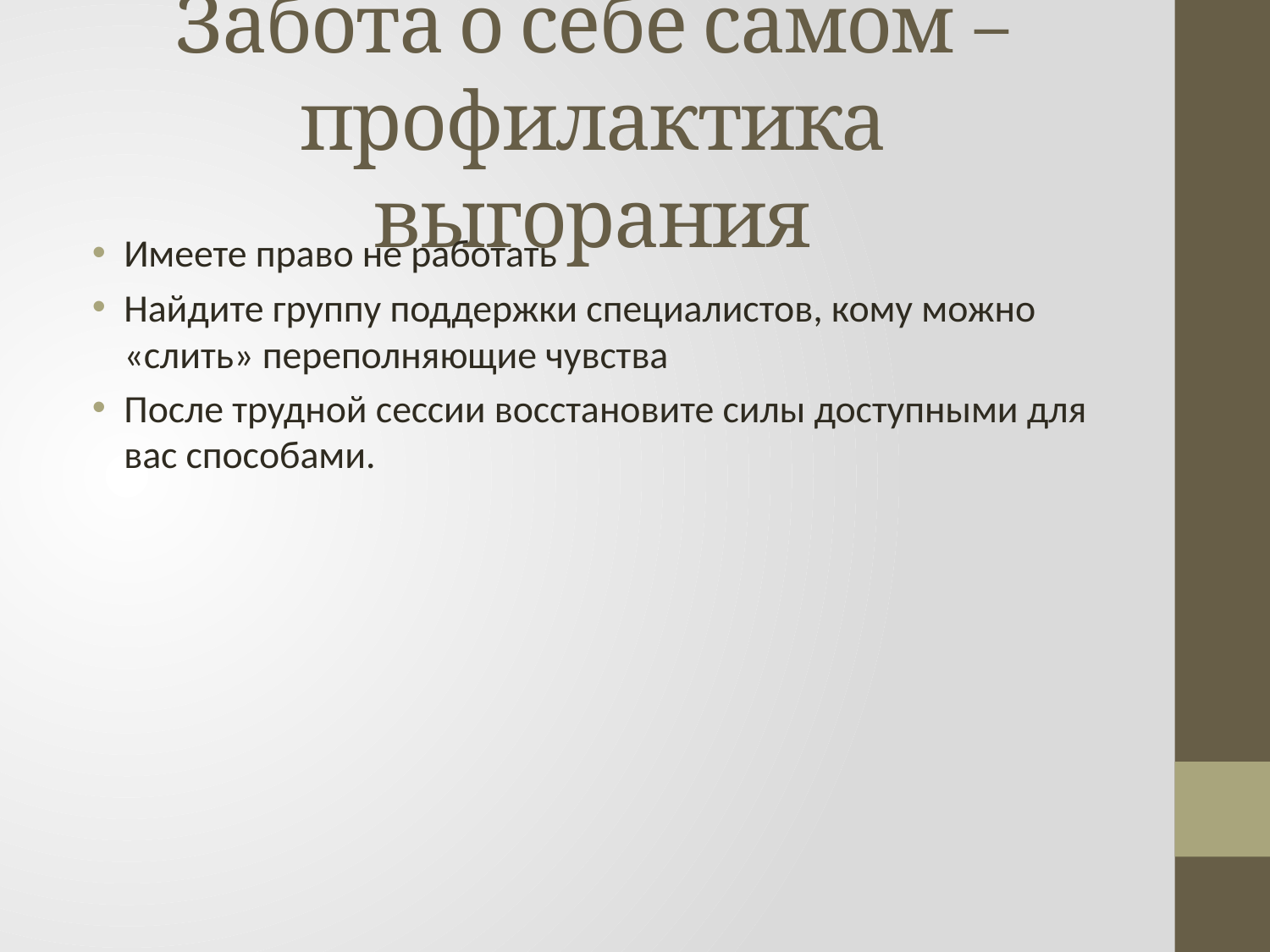

# Забота о себе самом – профилактика выгорания
Имеете право не работать
Найдите группу поддержки специалистов, кому можно «слить» переполняющие чувства
После трудной сессии восстановите силы доступными для вас способами.